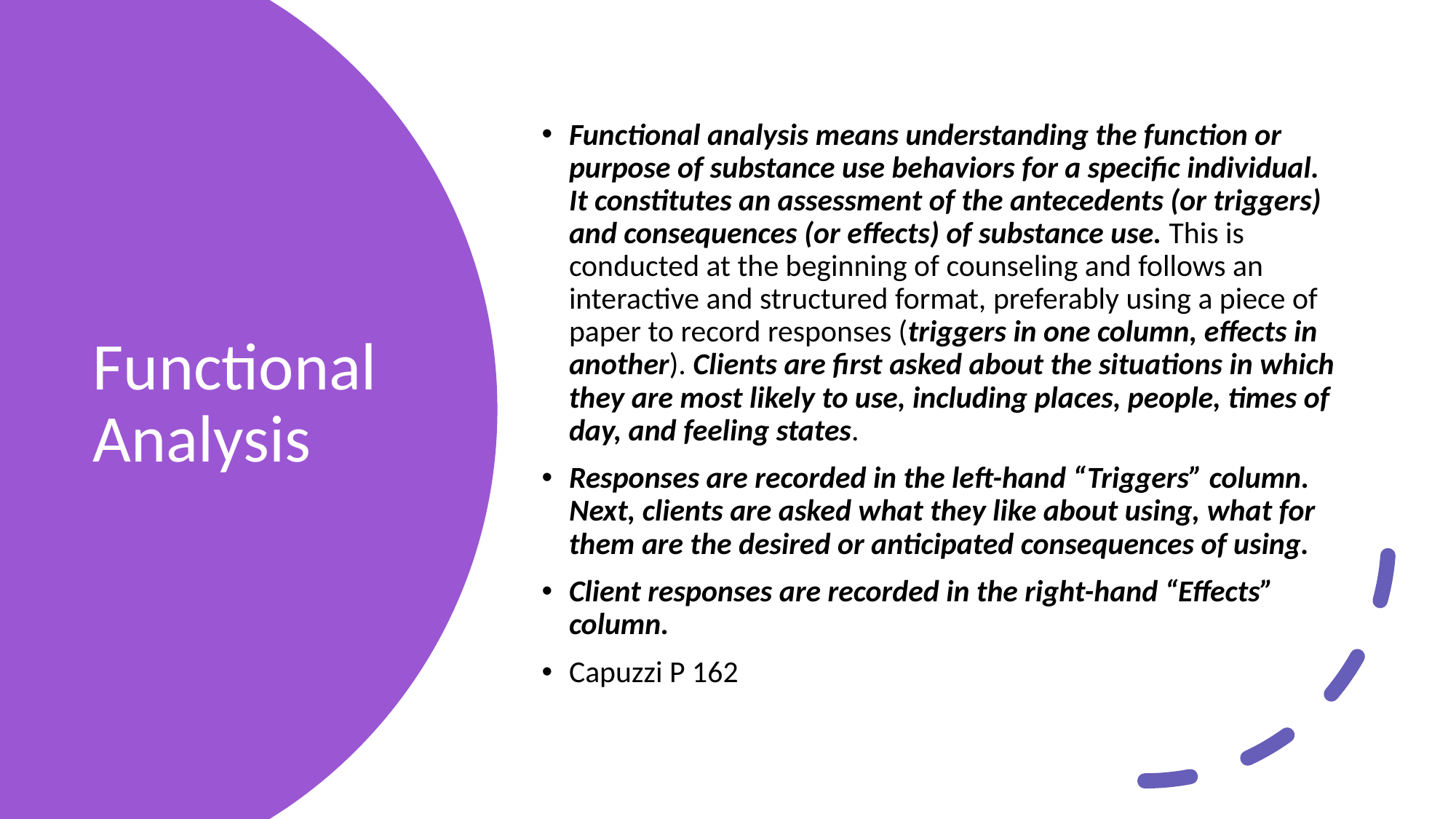

Functional analysis means understanding the function or purpose of substance use behaviors for a specific individual. It constitutes an assessment of the antecedents (or triggers) and consequences (or effects) of substance use. This is conducted at the beginning of counseling and follows an interactive and structured format, preferably using a piece of paper to record responses (triggers in one column, effects in another). Clients are first asked about the situations in which they are most likely to use, including places, people, times of day, and feeling states.
Responses are recorded in the left-hand “Triggers” column. Next, clients are asked what they like about using, what for them are the desired or anticipated consequences of using.
Client responses are recorded in the right-hand “Effects” column.
Capuzzi P 162
# Functional Analysis